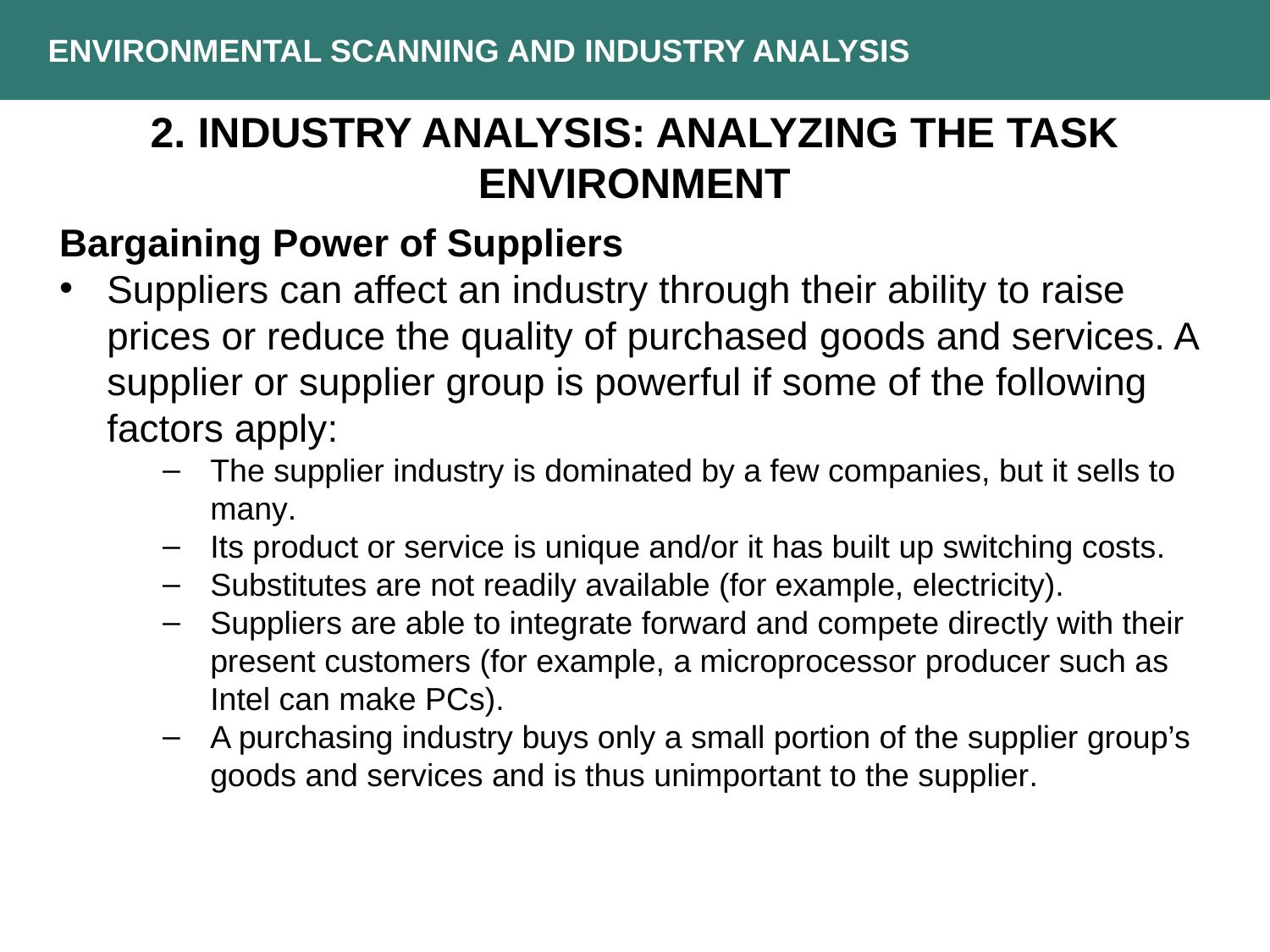

Environmental Scanning and Industry Analysis
2. Industry Analysis: Analyzing the Task Environment
Bargaining Power of Suppliers
Suppliers can affect an industry through their ability to raise prices or reduce the quality of purchased goods and services. A supplier or supplier group is powerful if some of the following factors apply:
The supplier industry is dominated by a few companies, but it sells to many.
Its product or service is unique and/or it has built up switching costs.
Substitutes are not readily available (for example, electricity).
Suppliers are able to integrate forward and compete directly with their present customers (for example, a microprocessor producer such as Intel can make PCs).
A purchasing industry buys only a small portion of the supplier group’s goods and services and is thus unimportant to the supplier.